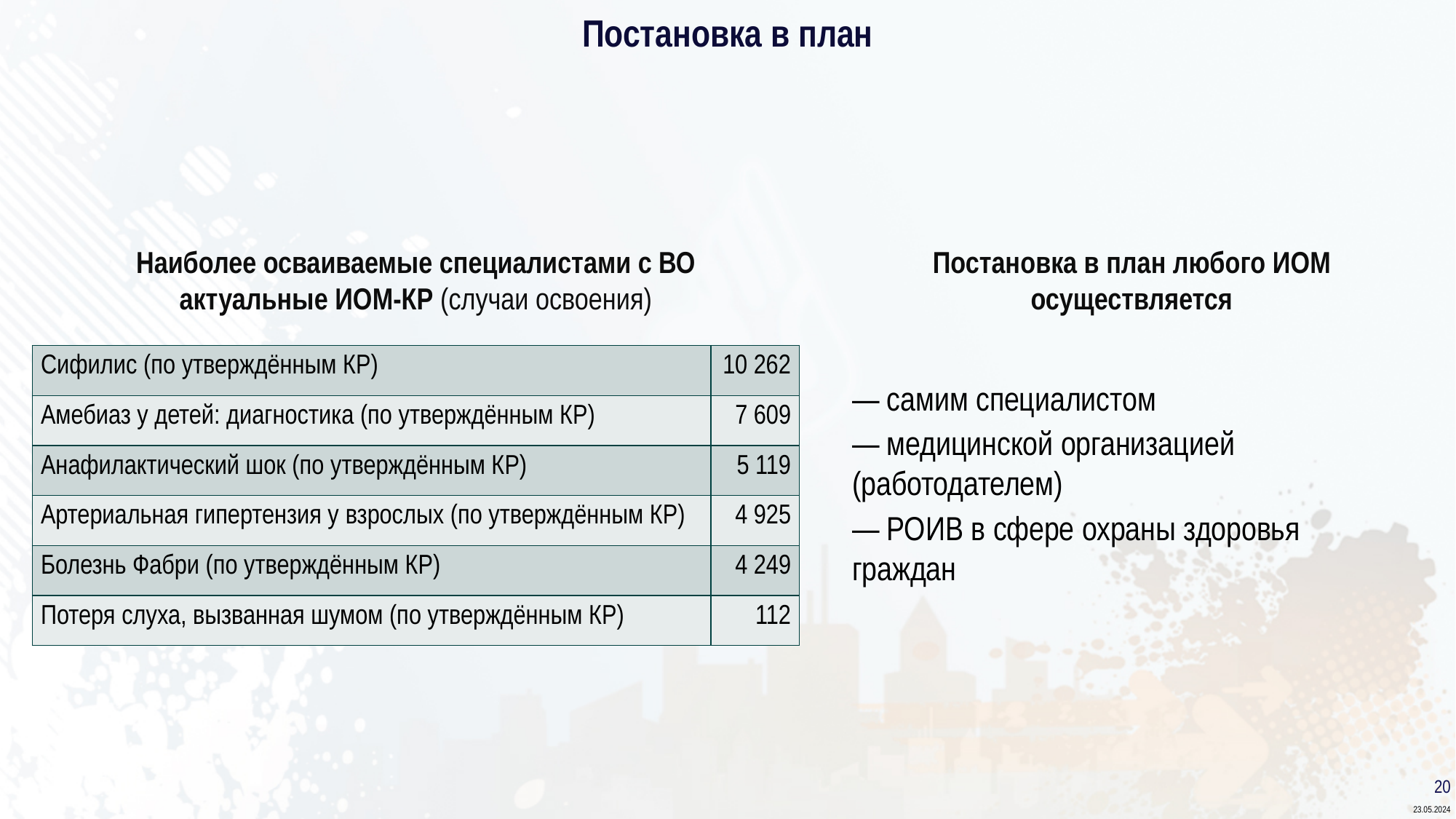

# Постановка в план
Наиболее осваиваемые специалистами с ВО
актуальные ИОМ-КР (случаи освоения)
Постановка в план любого ИОМ осуществляется
| Сифилис (по утверждённым КР) | 10 262 |
| --- | --- |
| Амебиаз у детей: диагностика (по утверждённым КР) | 7 609 |
| Анафилактический шок (по утверждённым КР) | 5 119 |
| Артериальная гипертензия у взрослых (по утверждённым КР) | 4 925 |
| Болезнь Фабри (по утверждённым КР) | 4 249 |
| Потеря слуха, вызванная шумом (по утверждённым КР) | 112 |
— самим специалистом
— медицинской организацией (работодателем)
— РОИВ в сфере охраны здоровья граждан
20